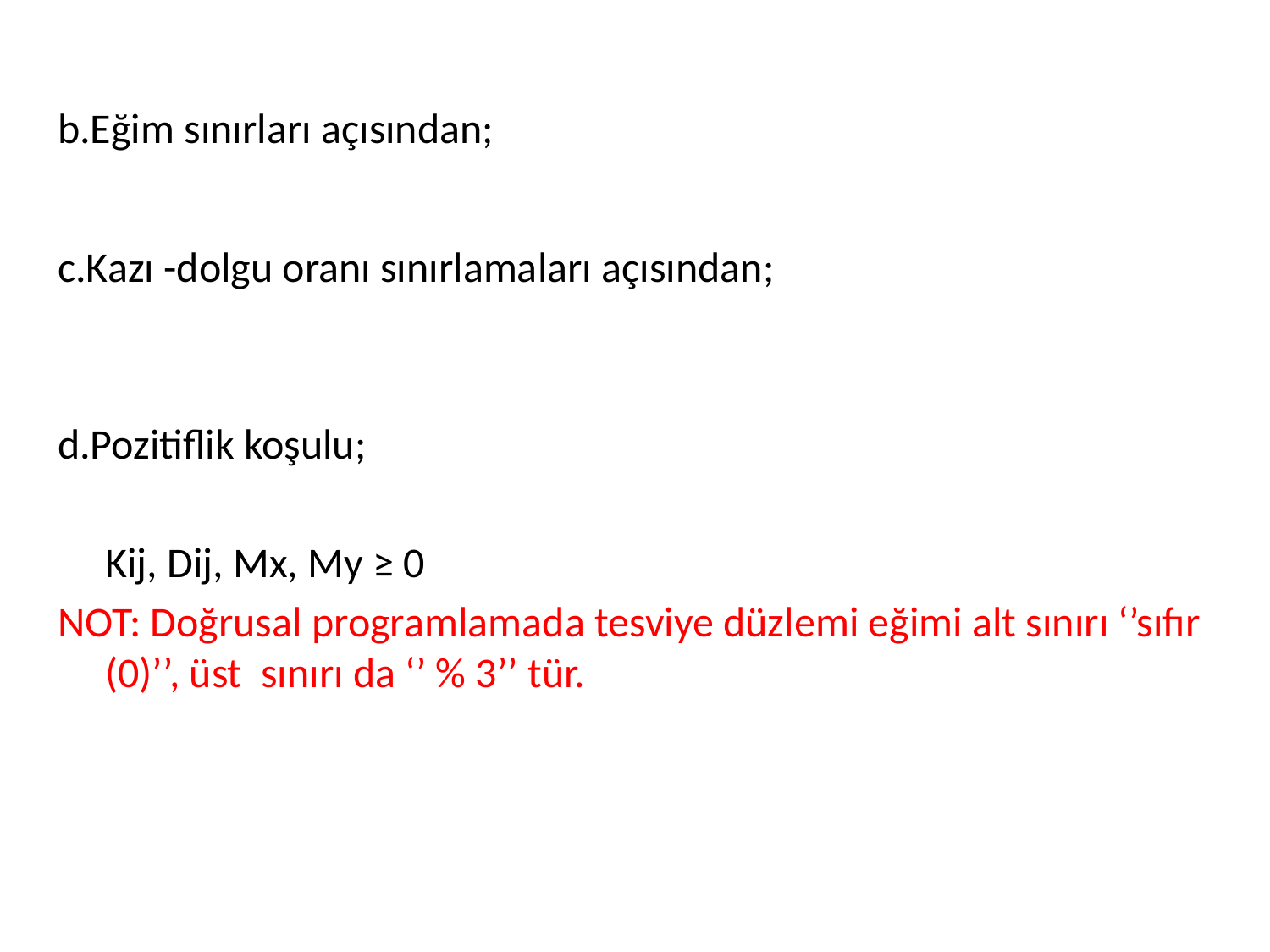

b.Eğim sınırları açısından;

c.Kazı -dolgu oranı sınırlamaları açısından;

d.Pozitiflik koşulu;

	Kij, Dij, Mx, My ≥ 0
NOT: Doğrusal programlamada tesviye düzlemi eğimi alt sınırı ‘’sıfır (0)’’, üst  sınırı da ‘’ % 3’’ tür.